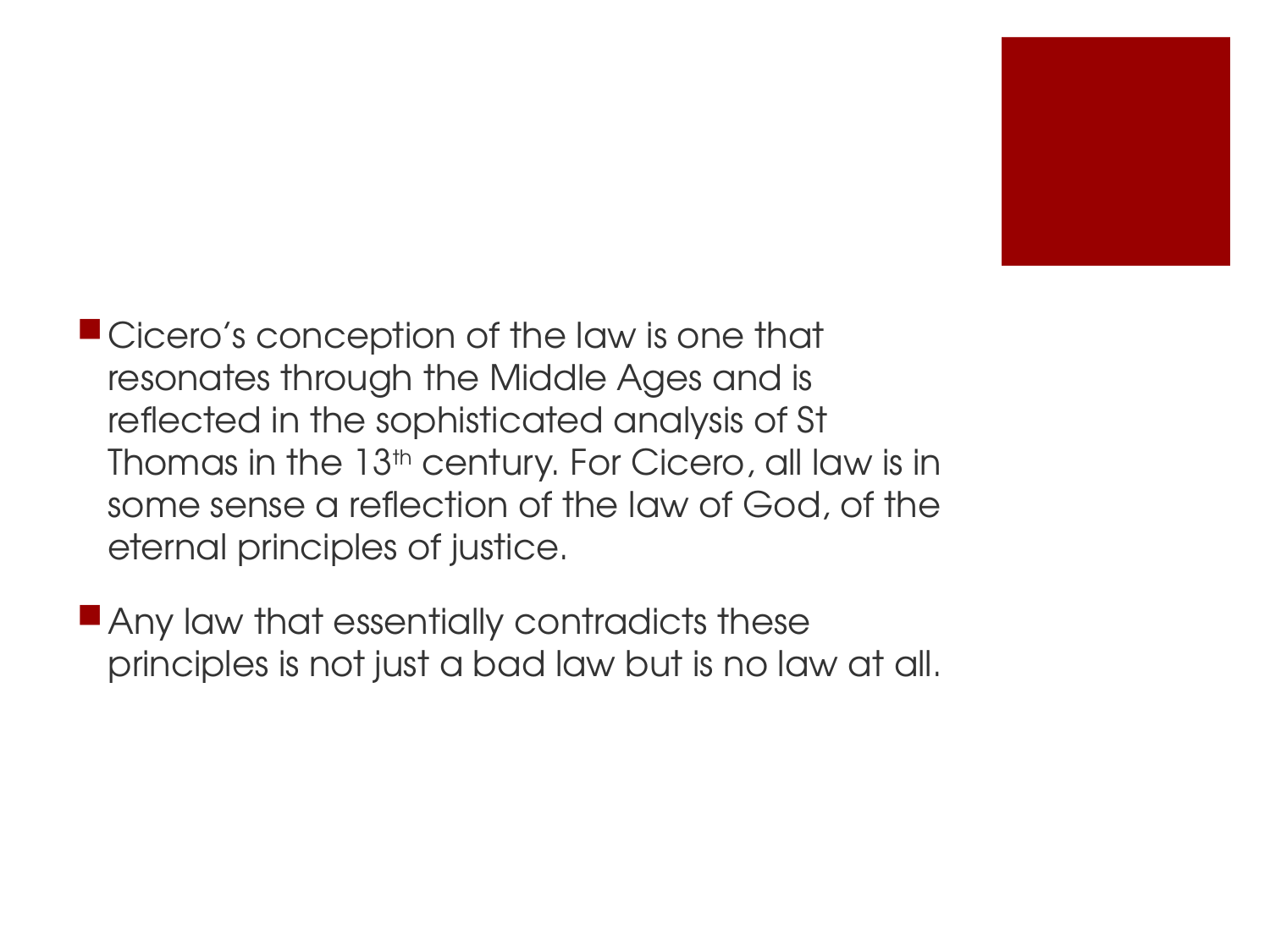

#
Cicero’s conception of the law is one that resonates through the Middle Ages and is reflected in the sophisticated analysis of St Thomas in the 13th century. For Cicero, all law is in some sense a reflection of the law of God, of the eternal principles of justice.
Any law that essentially contradicts these principles is not just a bad law but is no law at all.